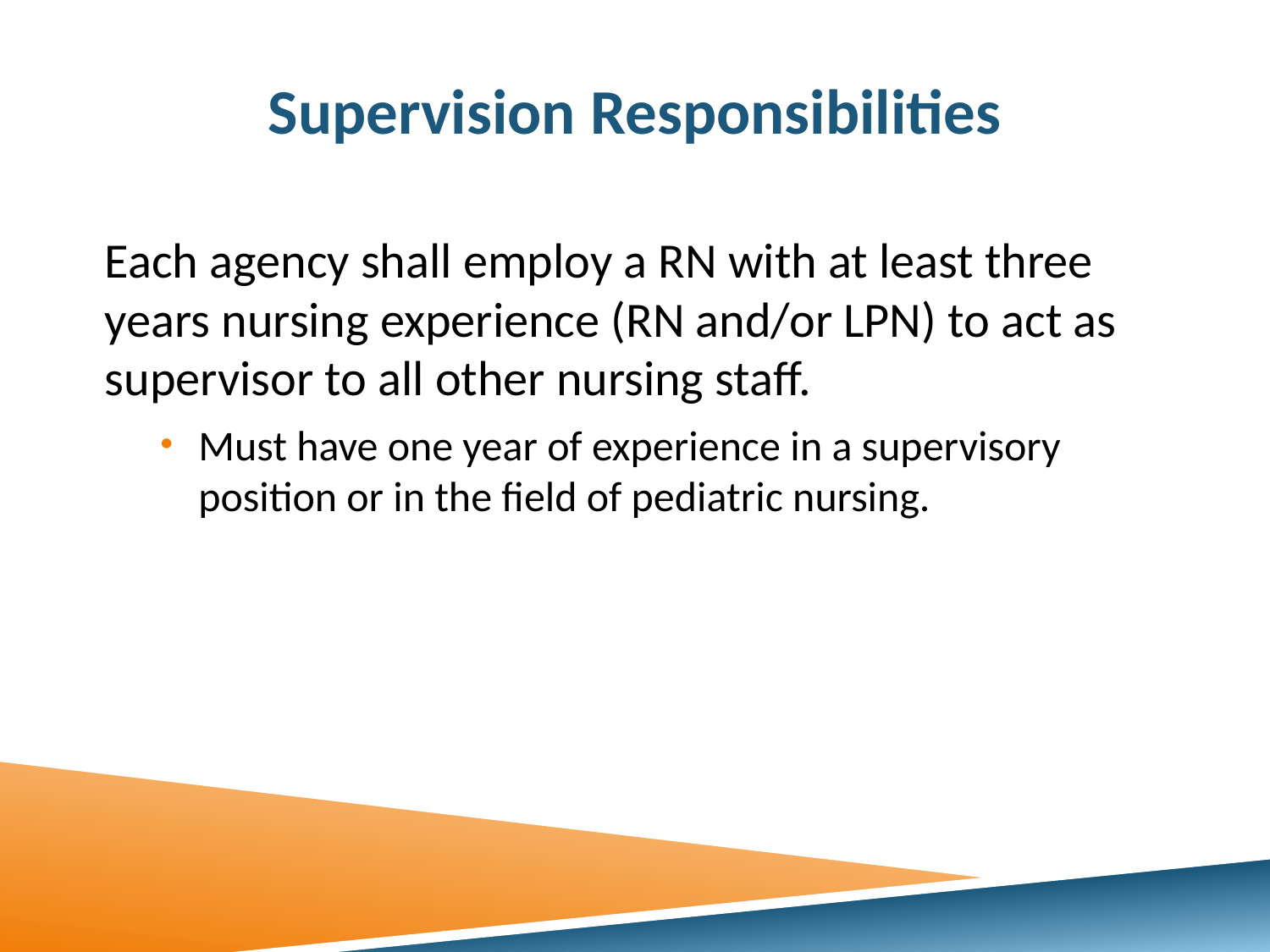

# Supervision Responsibilities
Each agency shall employ a RN with at least three years nursing experience (RN and/or LPN) to act as supervisor to all other nursing staff.
Must have one year of experience in a supervisory position or in the field of pediatric nursing.